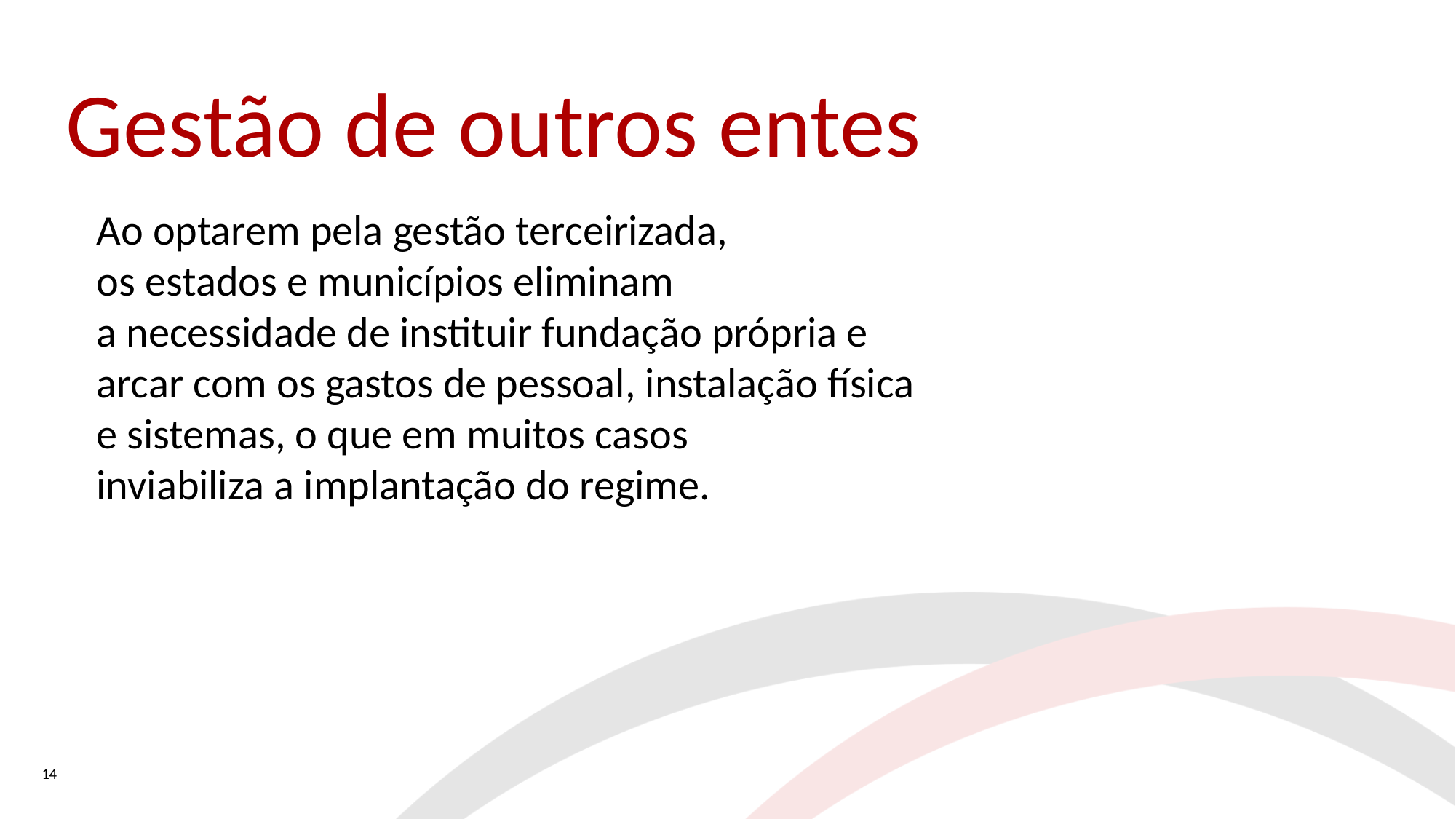

Gestão de outros entes
Ao optarem pela gestão terceirizada,
os estados e municípios eliminam
a necessidade de instituir fundação própria e
arcar com os gastos de pesso­al, instalação física
e sistemas, o que em muitos casos
inviabiliza a implantação do regime.
14